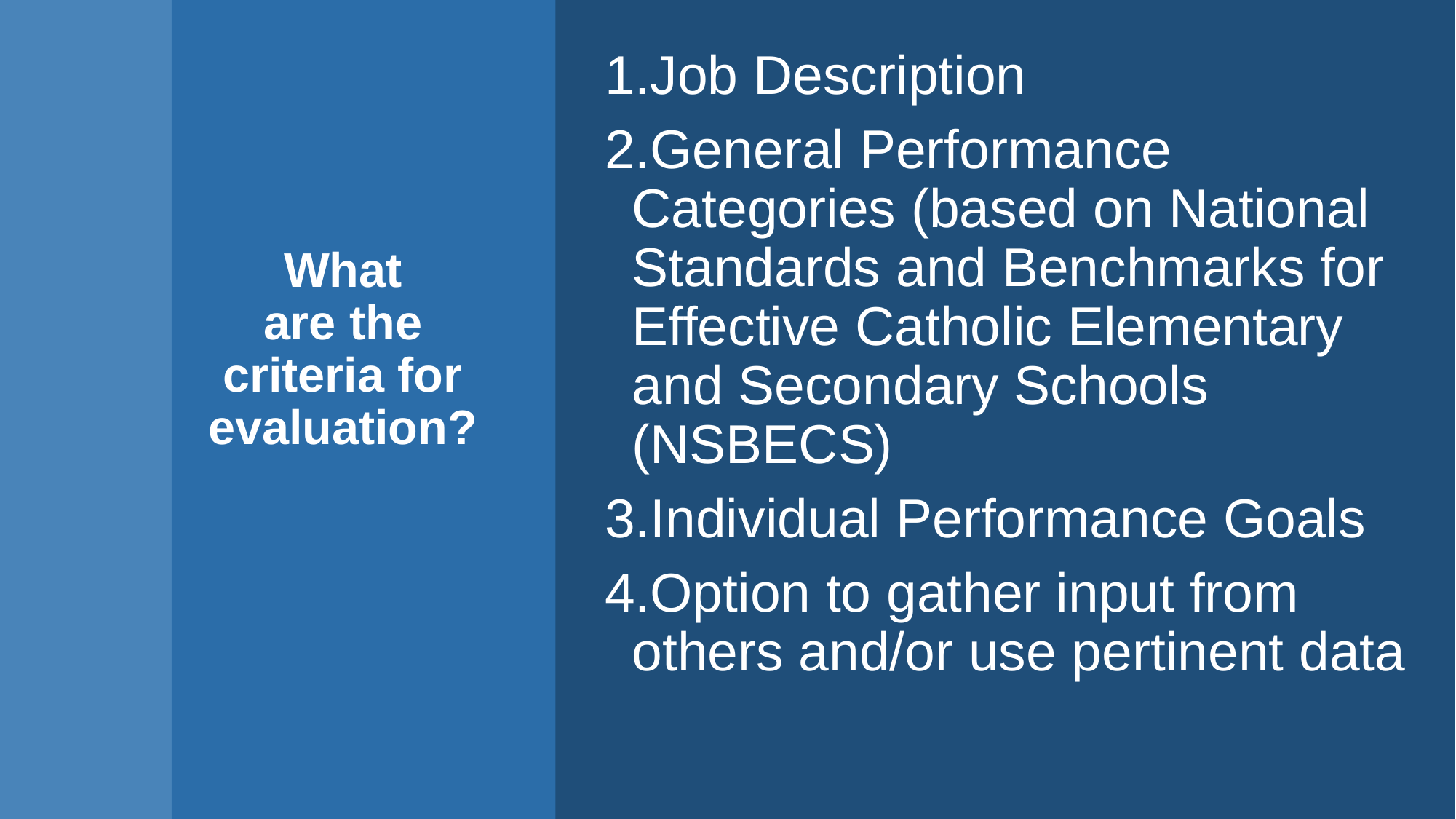

Job Description
General Performance Categories (based on National Standards and Benchmarks for Effective Catholic Elementary and Secondary Schools (NSBECS)
Individual Performance Goals
Option to gather input from others and/or use pertinent data

# What are the criteria for  evaluation?